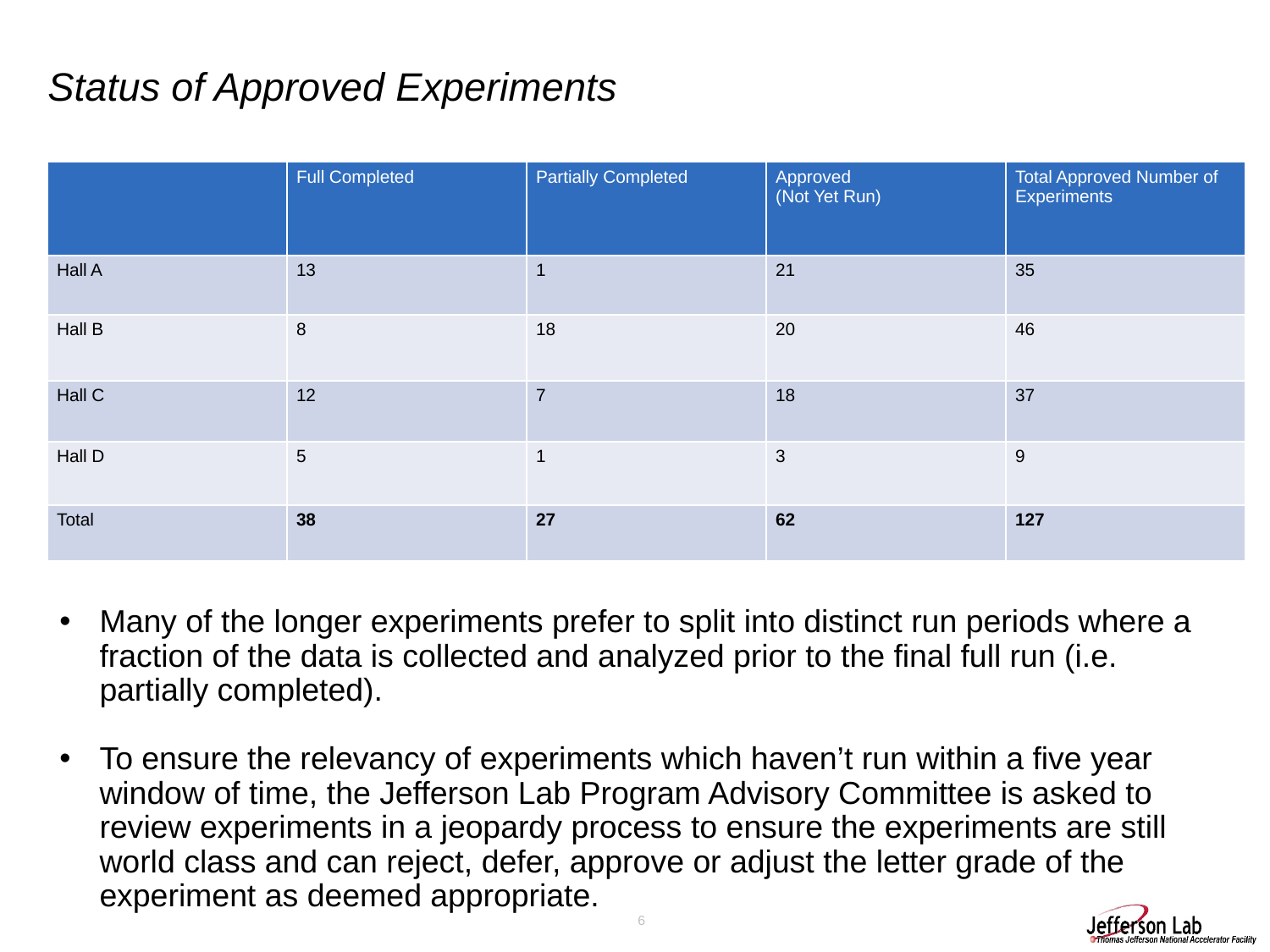

# Status of Approved Experiments
|  | Full Completed | Partially Completed | Approved (Not Yet Run) | Total Approved Number of Experiments |
| --- | --- | --- | --- | --- |
| Hall A | 13 | 1 | 21 | 35 |
| Hall B | 8 | 18 | 20 | 46 |
| Hall C | 12 | 7 | 18 | 37 |
| Hall D | 5 | 1 | 3 | 9 |
| Total | 38 | 27 | 62 | 127 |
Many of the longer experiments prefer to split into distinct run periods where a fraction of the data is collected and analyzed prior to the final full run (i.e. partially completed).

To ensure the relevancy of experiments which haven’t run within a five year window of time, the Jefferson Lab Program Advisory Committee is asked to review experiments in a jeopardy process to ensure the experiments are still world class and can reject, defer, approve or adjust the letter grade of the experiment as deemed appropriate.